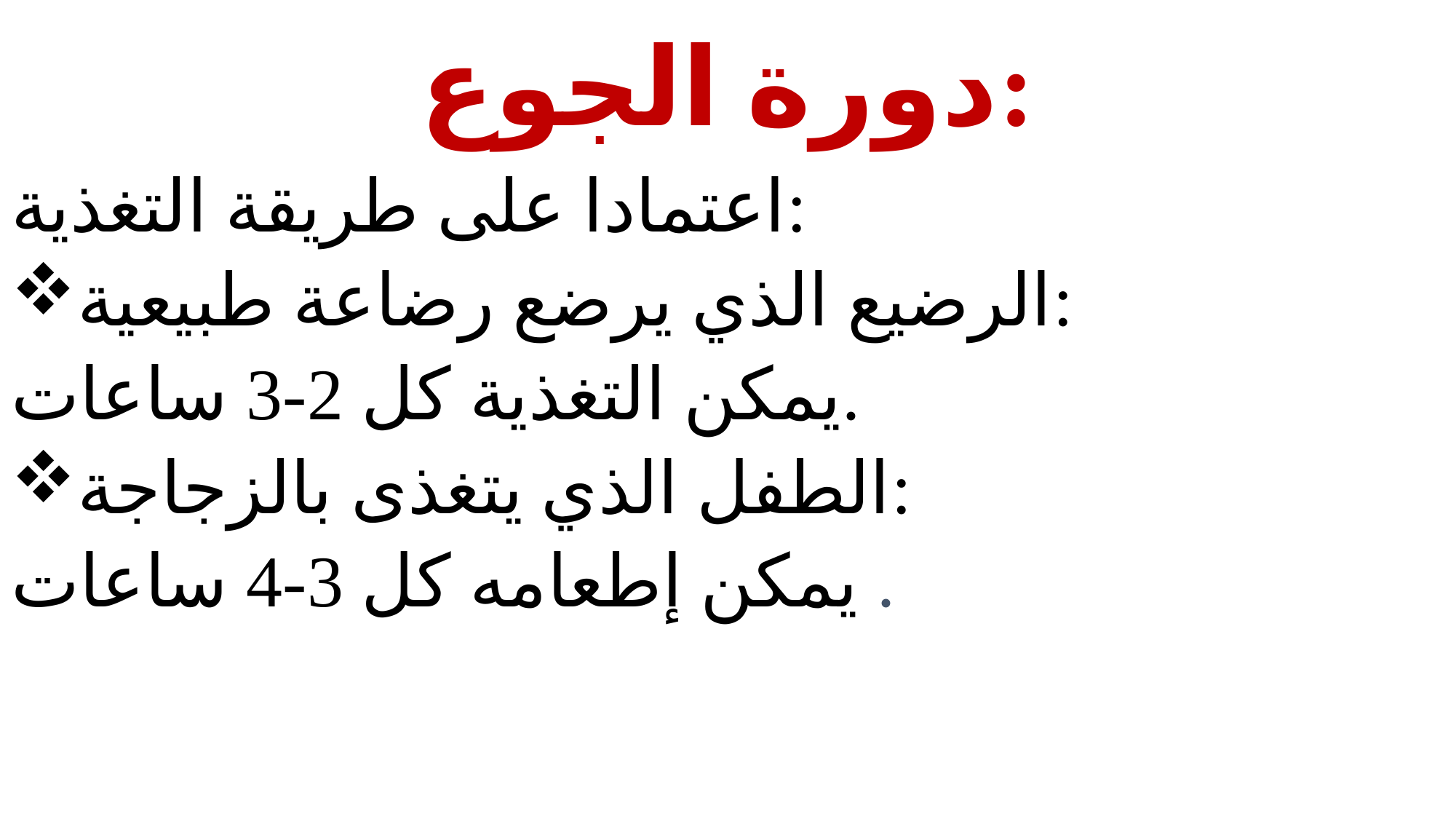

دورة الجوع:
اعتمادا على طريقة التغذية:
الرضيع الذي يرضع رضاعة طبيعية:
يمكن التغذية كل 2-3 ساعات.
الطفل الذي يتغذى بالزجاجة:
يمكن إطعامه كل 3-4 ساعات .